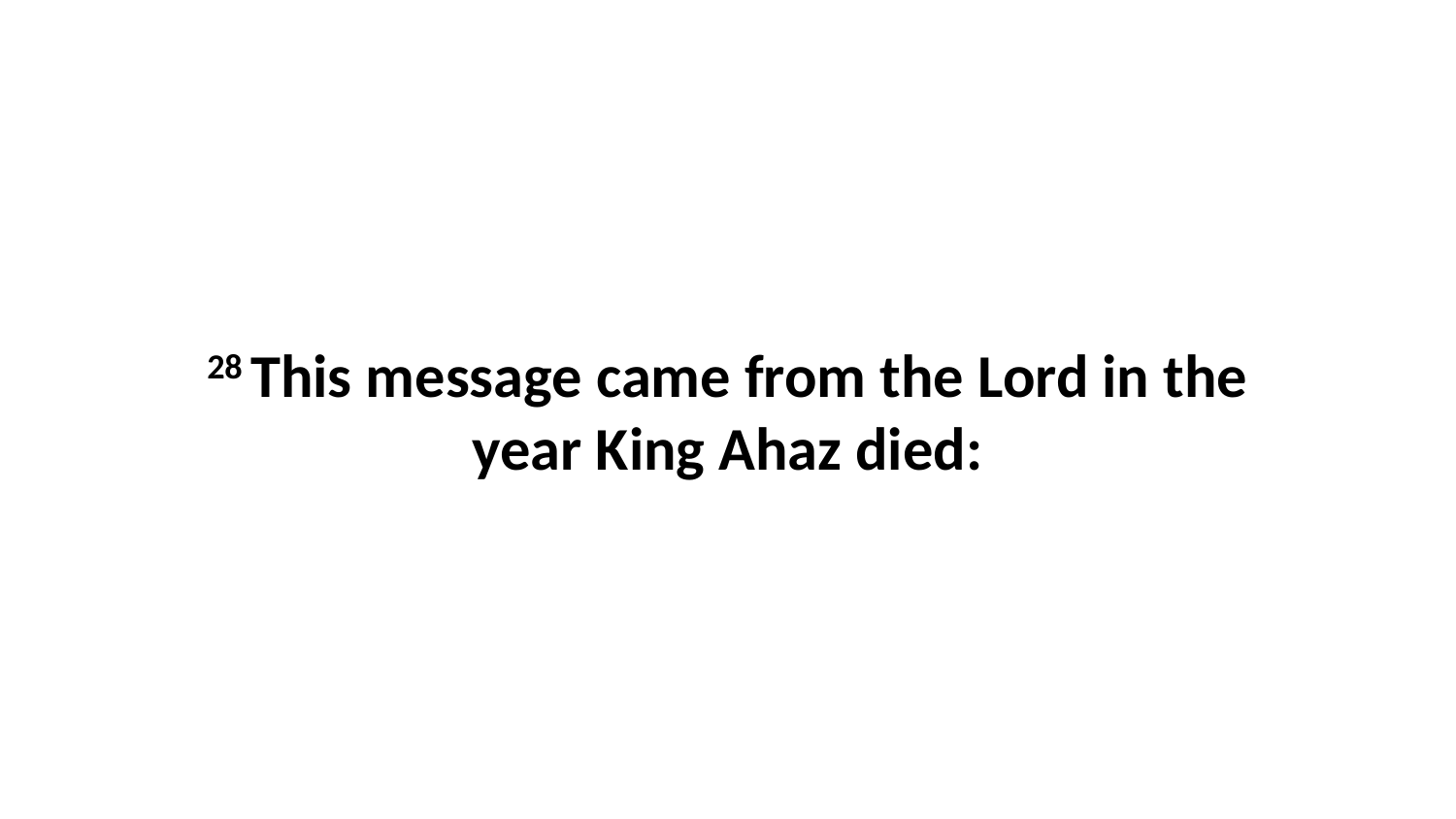

28 This message came from the Lord in the year King Ahaz died: